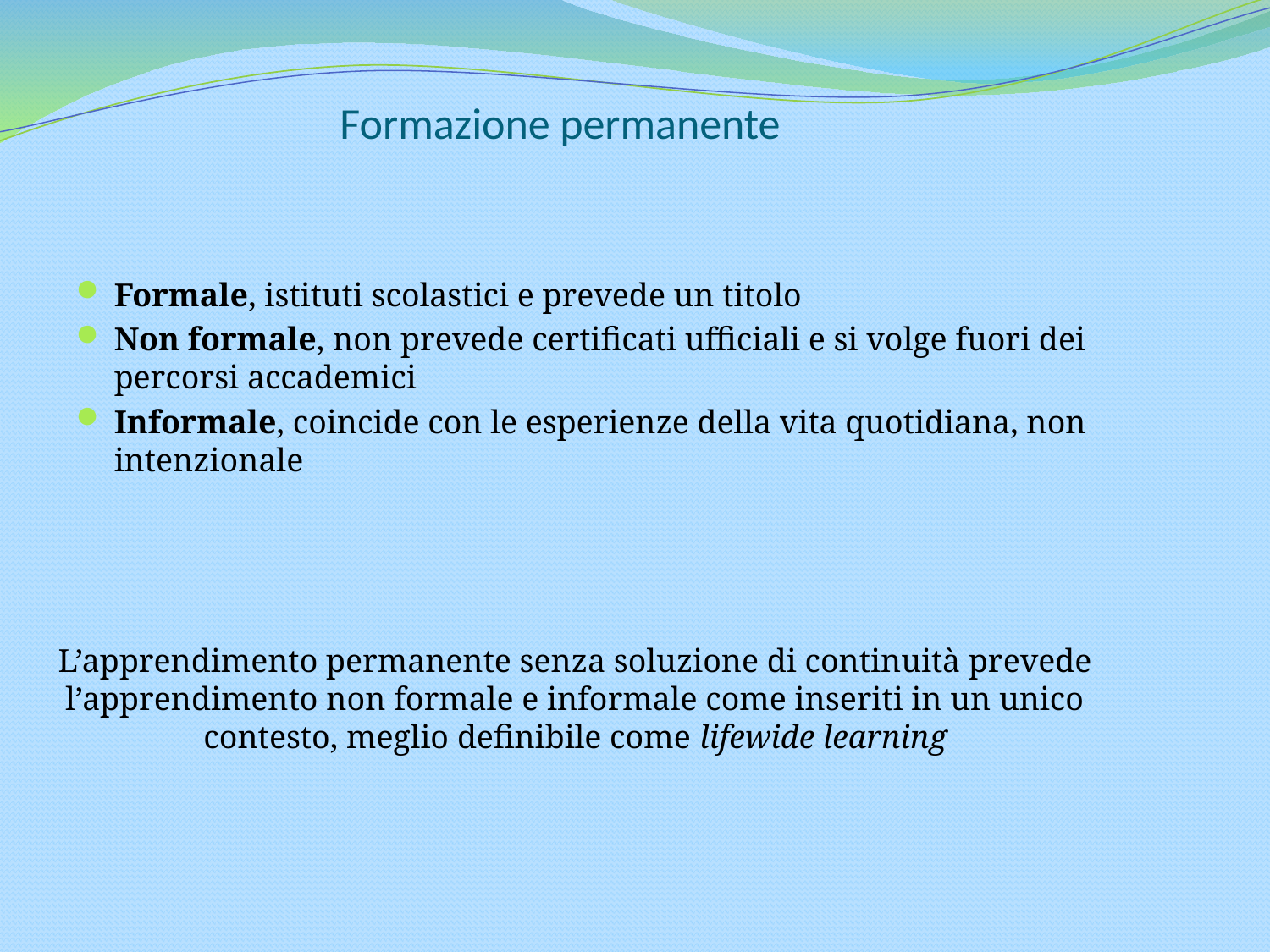

Formazione permanente
Formale, istituti scolastici e prevede un titolo
Non formale, non prevede certificati ufficiali e si volge fuori dei percorsi accademici
Informale, coincide con le esperienze della vita quotidiana, non intenzionale

L’apprendimento permanente senza soluzione di continuità prevede l’apprendimento non formale e informale come inseriti in un unico contesto, meglio definibile come lifewide learning